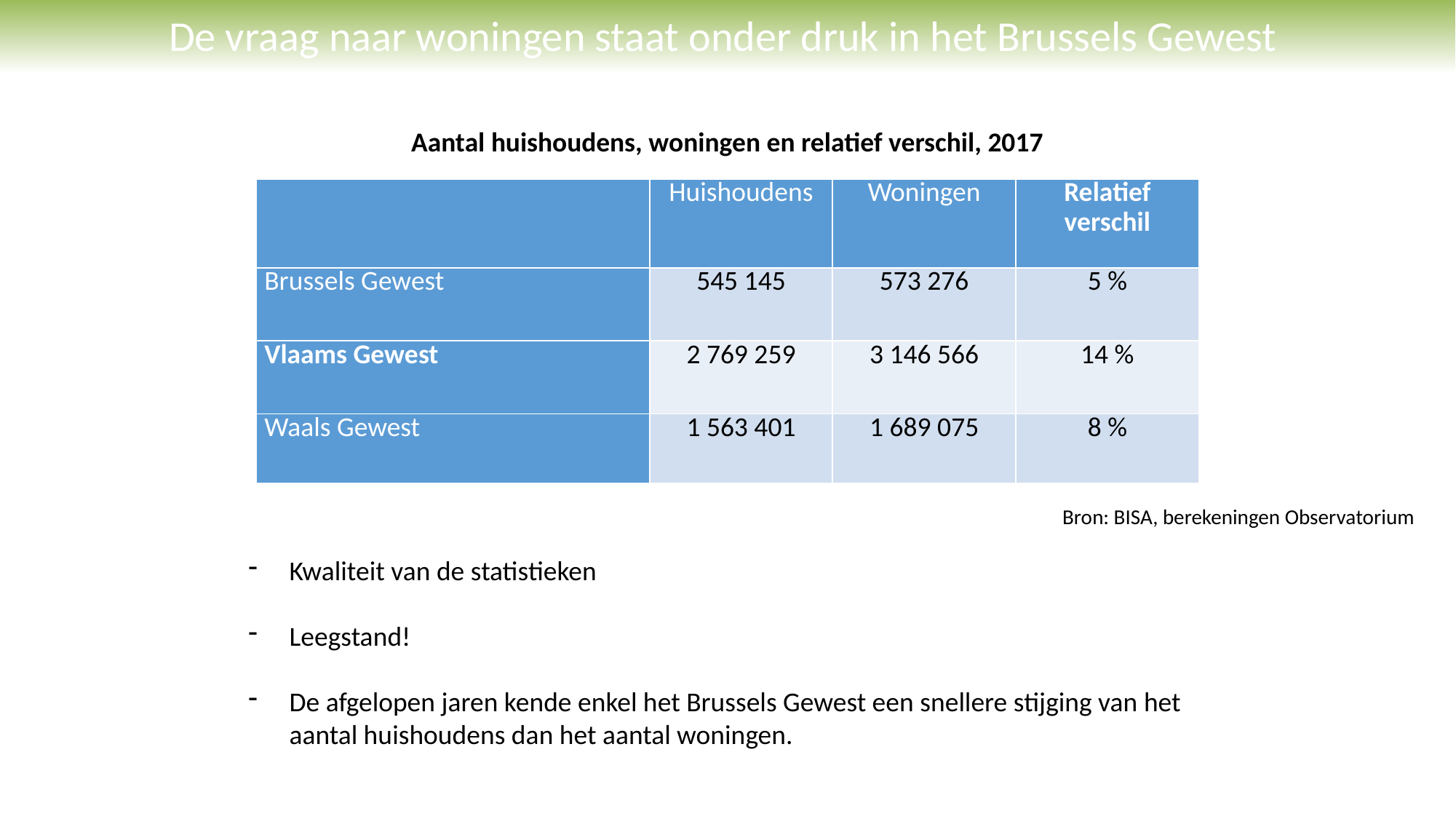

De vraag naar woningen staat onder druk in het Brussels Gewest
Aantal huishoudens, woningen en relatief verschil, 2017
|  | Huishoudens | Woningen | Relatief verschil |
| --- | --- | --- | --- |
| Brussels Gewest | 545 145 | 573 276 | 5 % |
| Vlaams Gewest | 2 769 259 | 3 146 566 | 14 % |
| Waals Gewest | 1 563 401 | 1 689 075 | 8 % |
Bron: BISA, berekeningen Observatorium
Kwaliteit van de statistieken

Leegstand!

De afgelopen jaren kende enkel het Brussels Gewest een snellere stijging van het aantal huishoudens dan het aantal woningen.